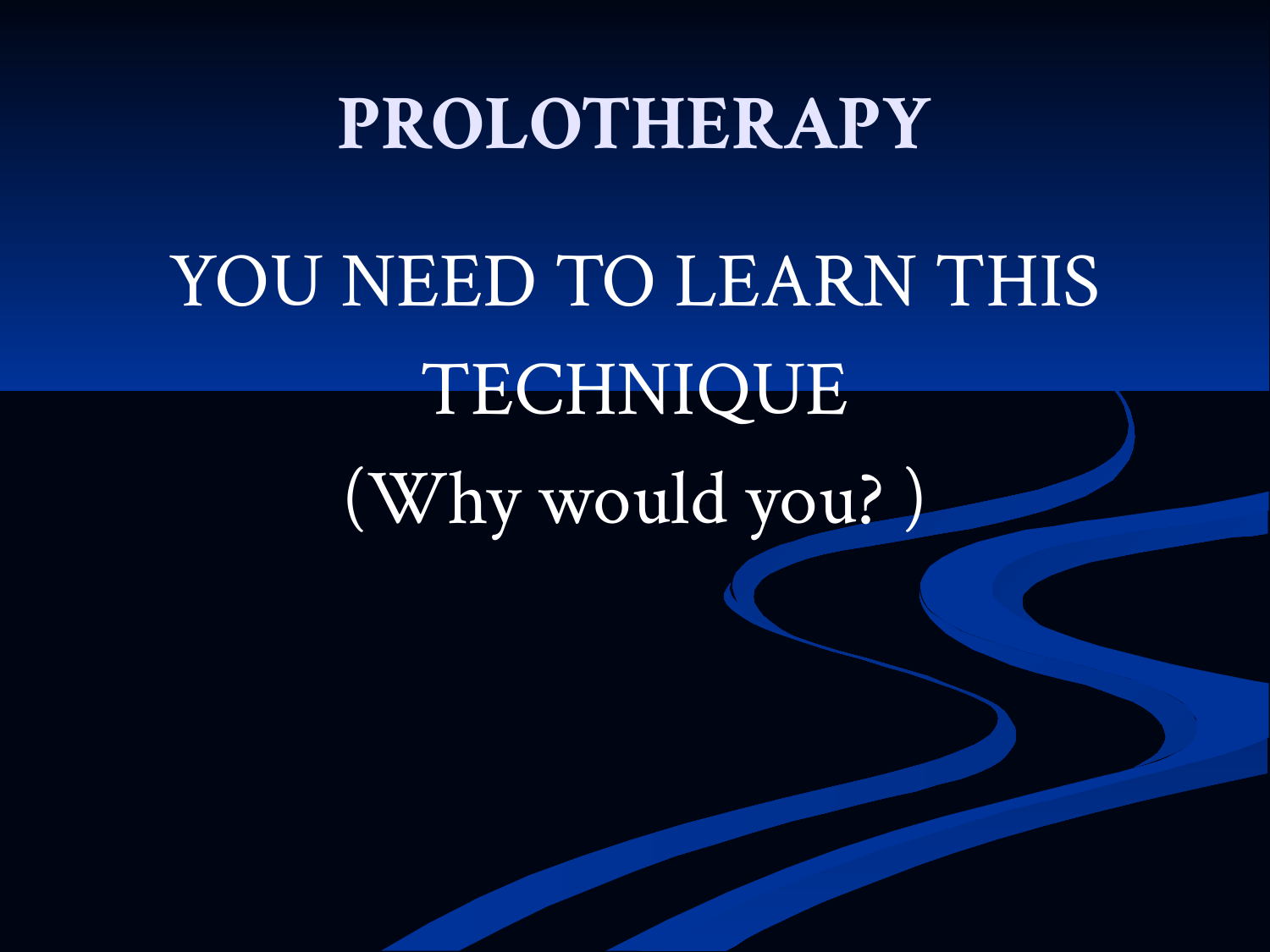

# PROLOTHERAPY
YOU NEED TO LEARN THIS
TECHNIQUE
(Why would you? )